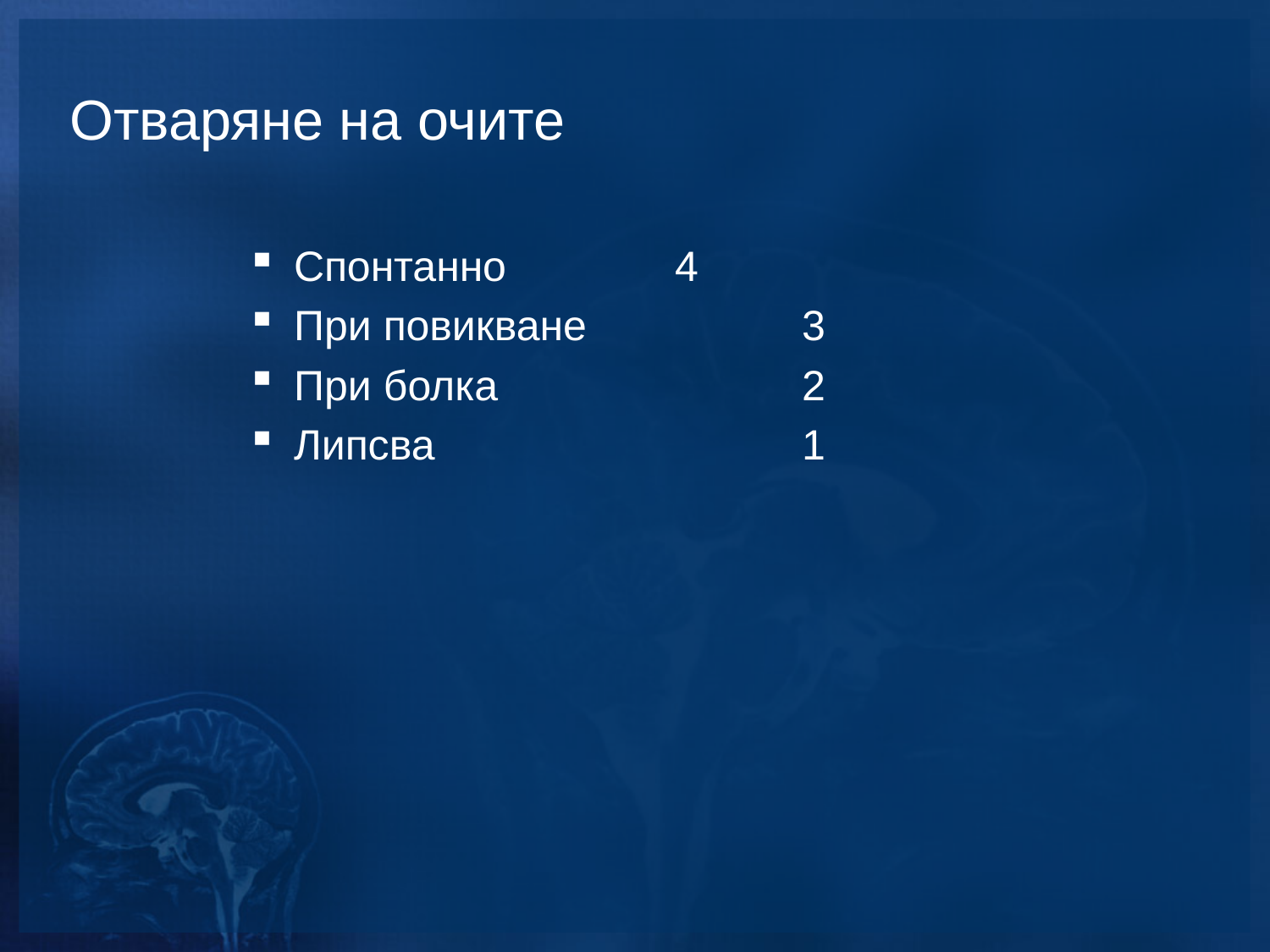

Отваряне на очите
Спонтанно		4
При повикване		3
При болка			2
Липсва			1
19